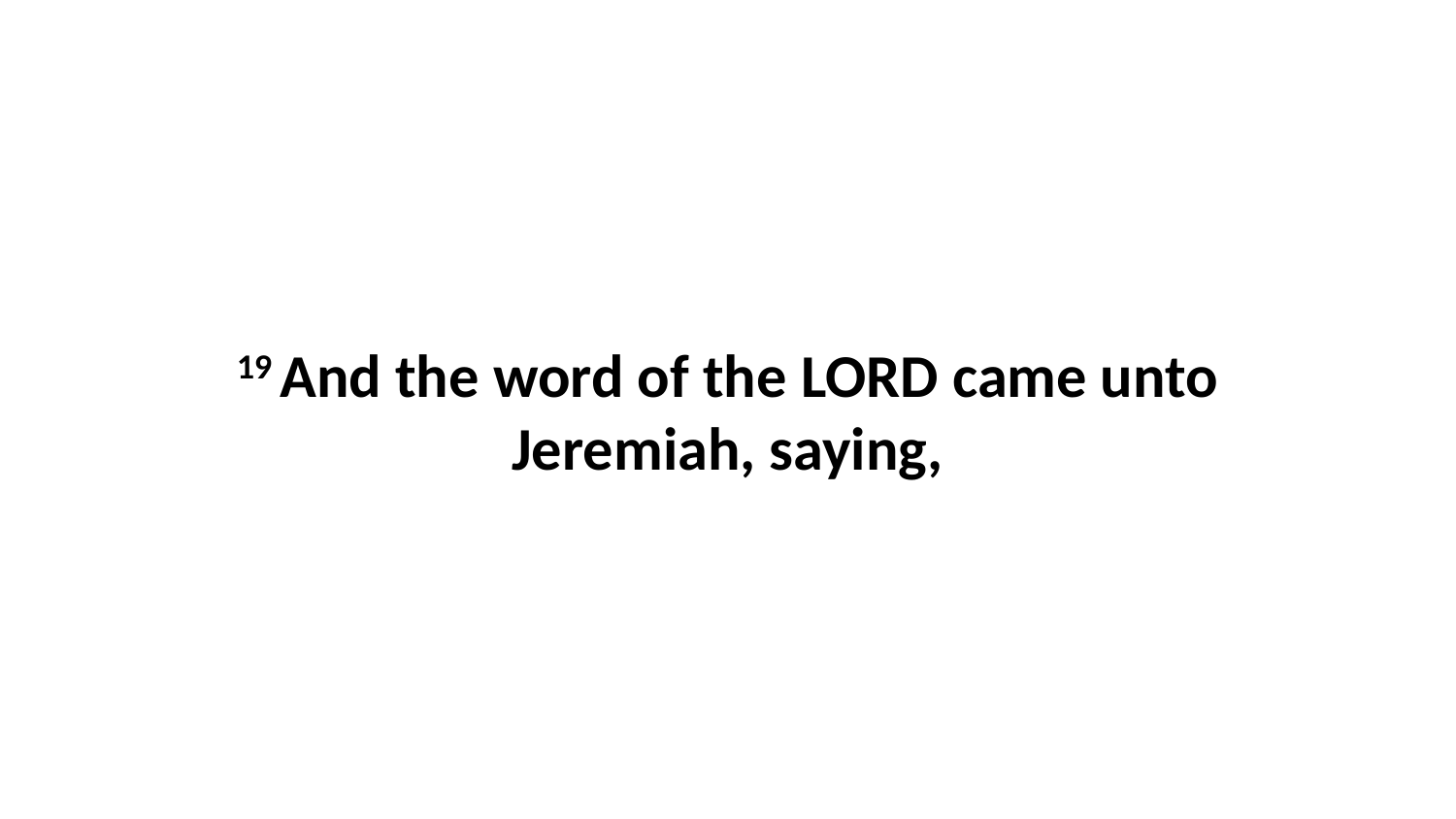

19 And the word of the LORD came unto Jeremiah, saying,